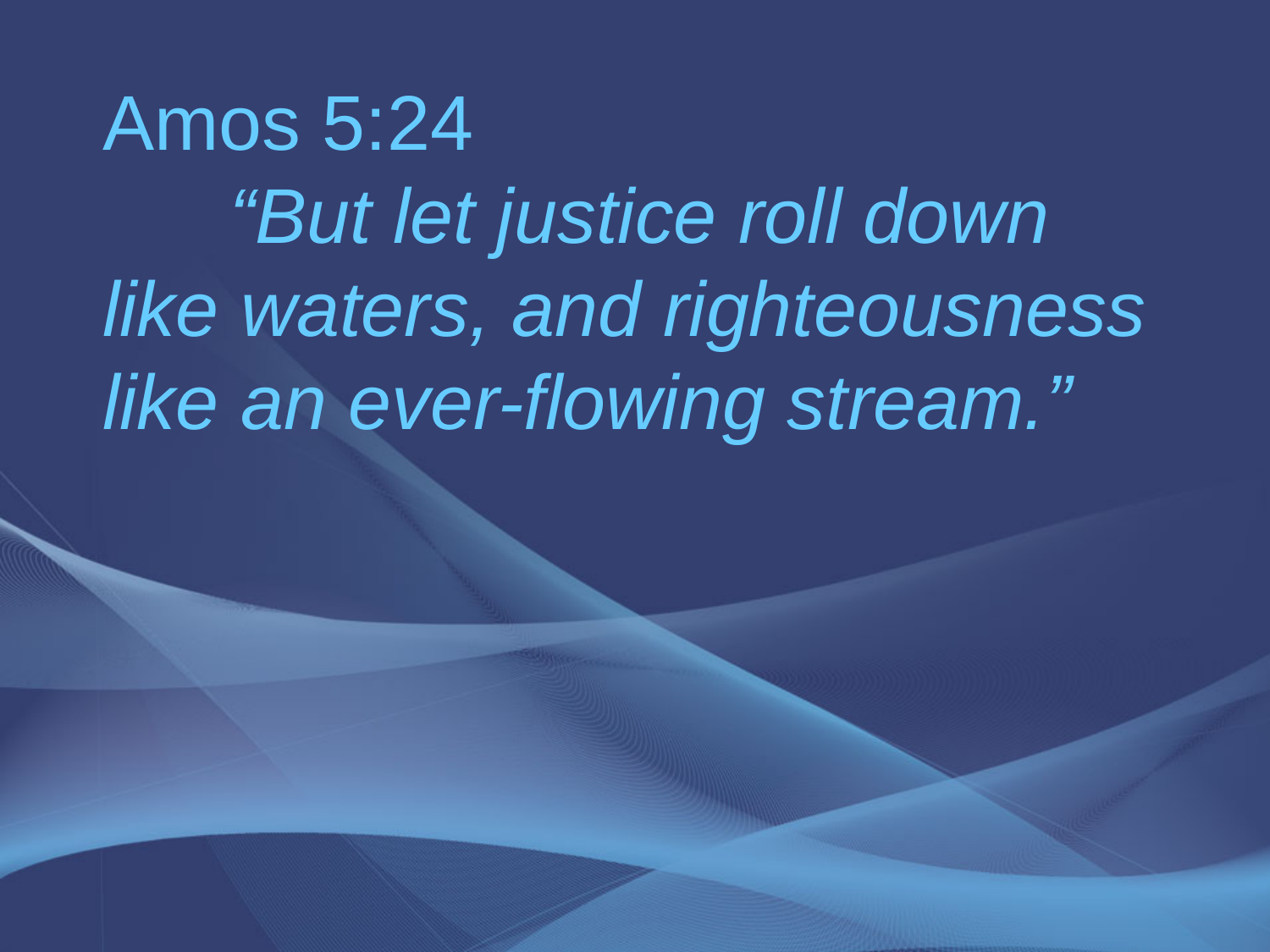

Amos 5:24
	“But let justice roll down like waters, and righteousness like an ever-flowing stream.”